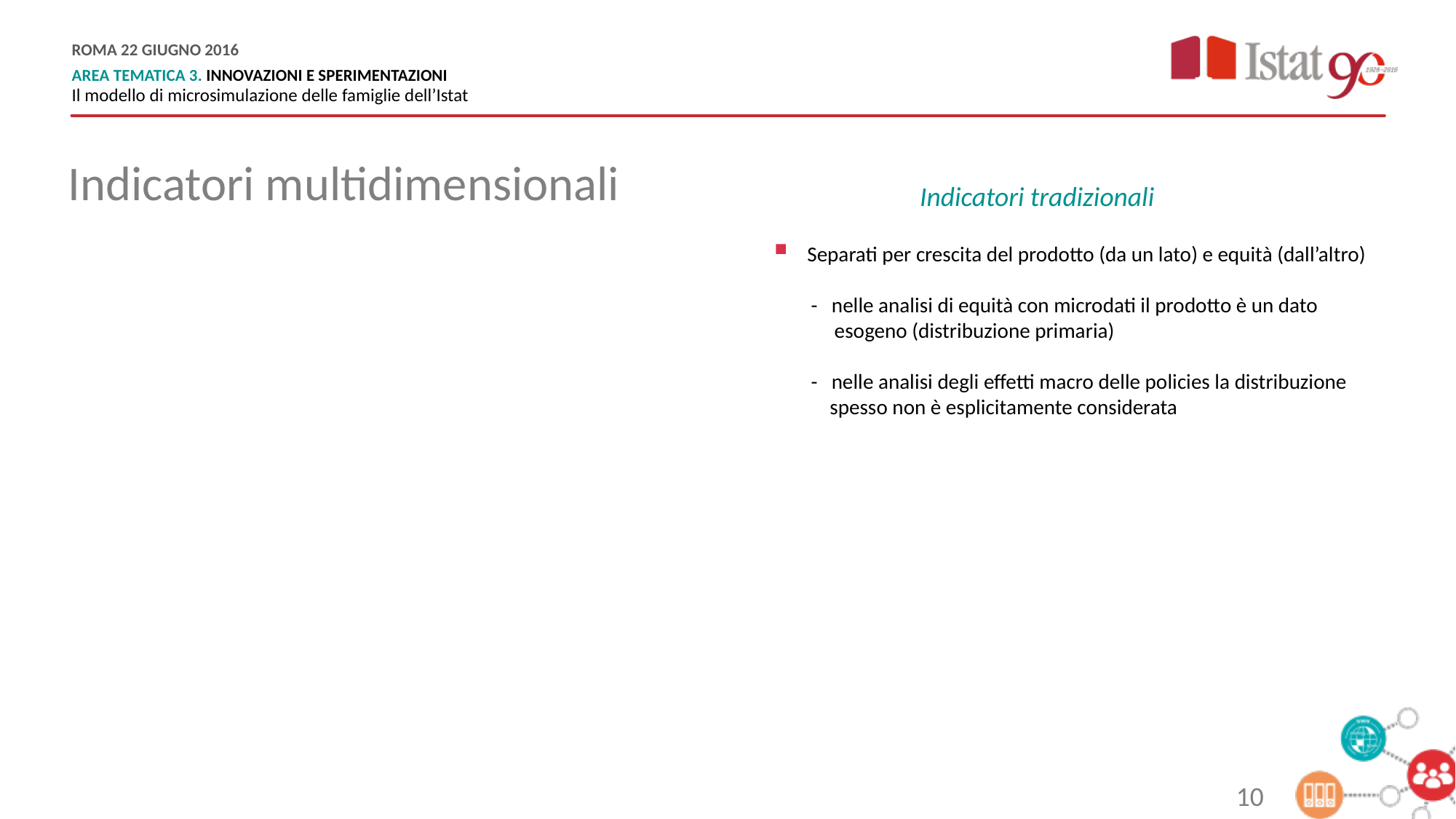

Indicatori multidimensionali
Indicatori tradizionali
Separati per crescita del prodotto (da un lato) e equità (dall’altro)
        -   nelle analisi di equità con microdati il prodotto è un dato
             esogeno (distribuzione primaria)
        -   nelle analisi degli effetti macro delle policies la distribuzione
            spesso non è esplicitamente considerata

10